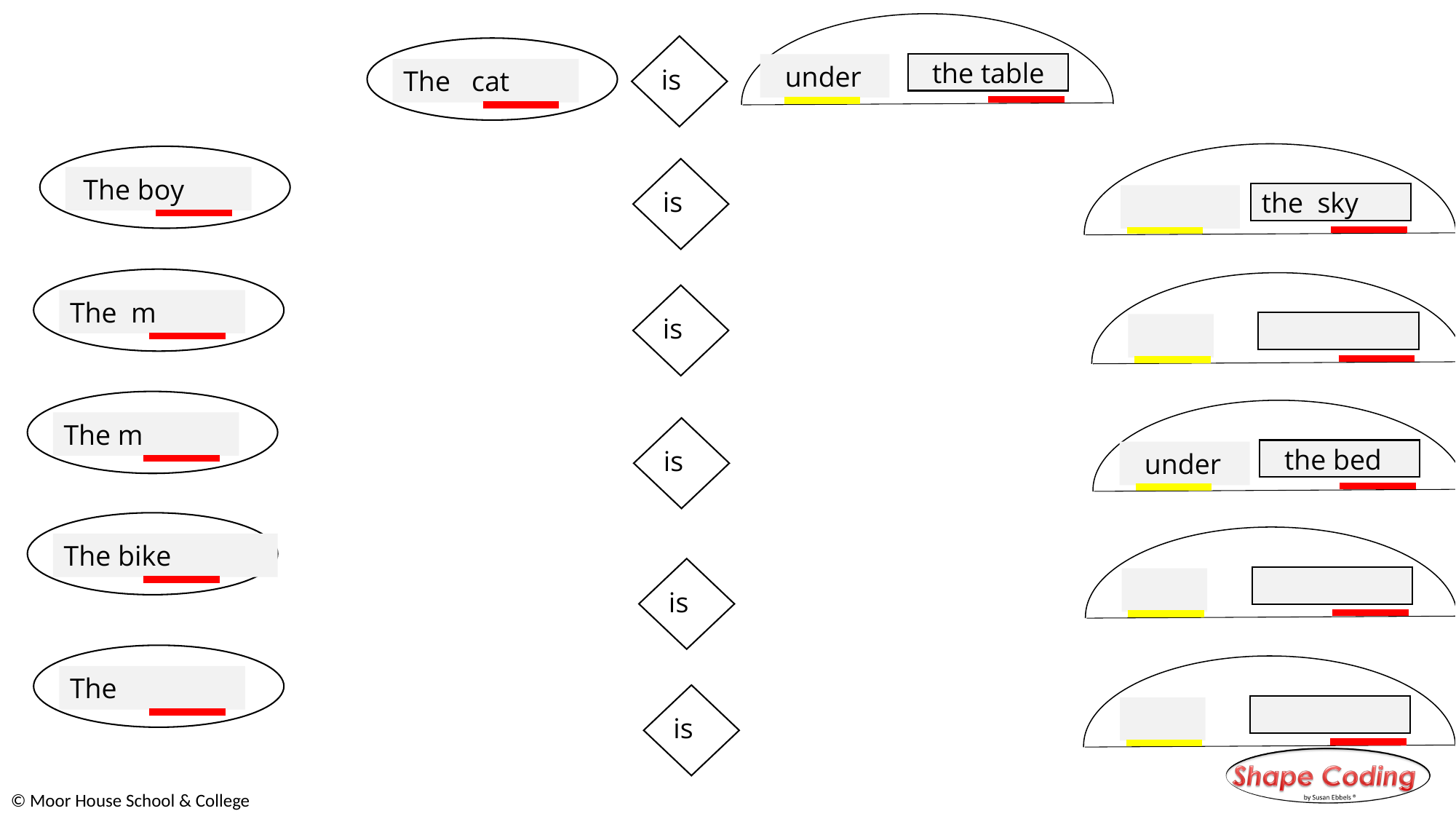

the table
  under

is

The   cat

the  sky

 The boy

is

The  m

is

The m

  the bed
  under

is

The bike

is

The

is